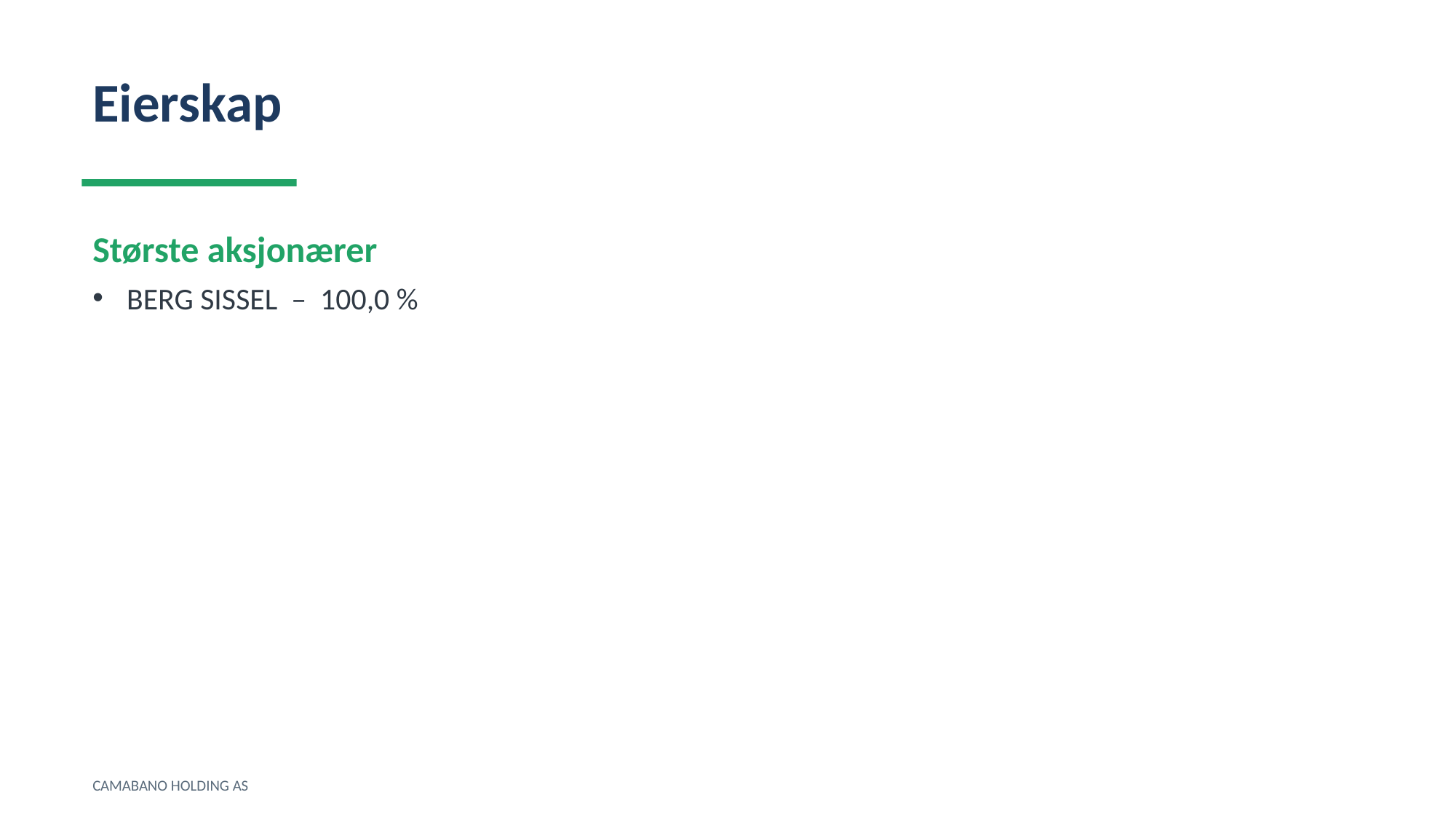

Eierskap

Største aksjonærer
BERG SISSEL  –  100,0 %
CAMABANO HOLDING AS